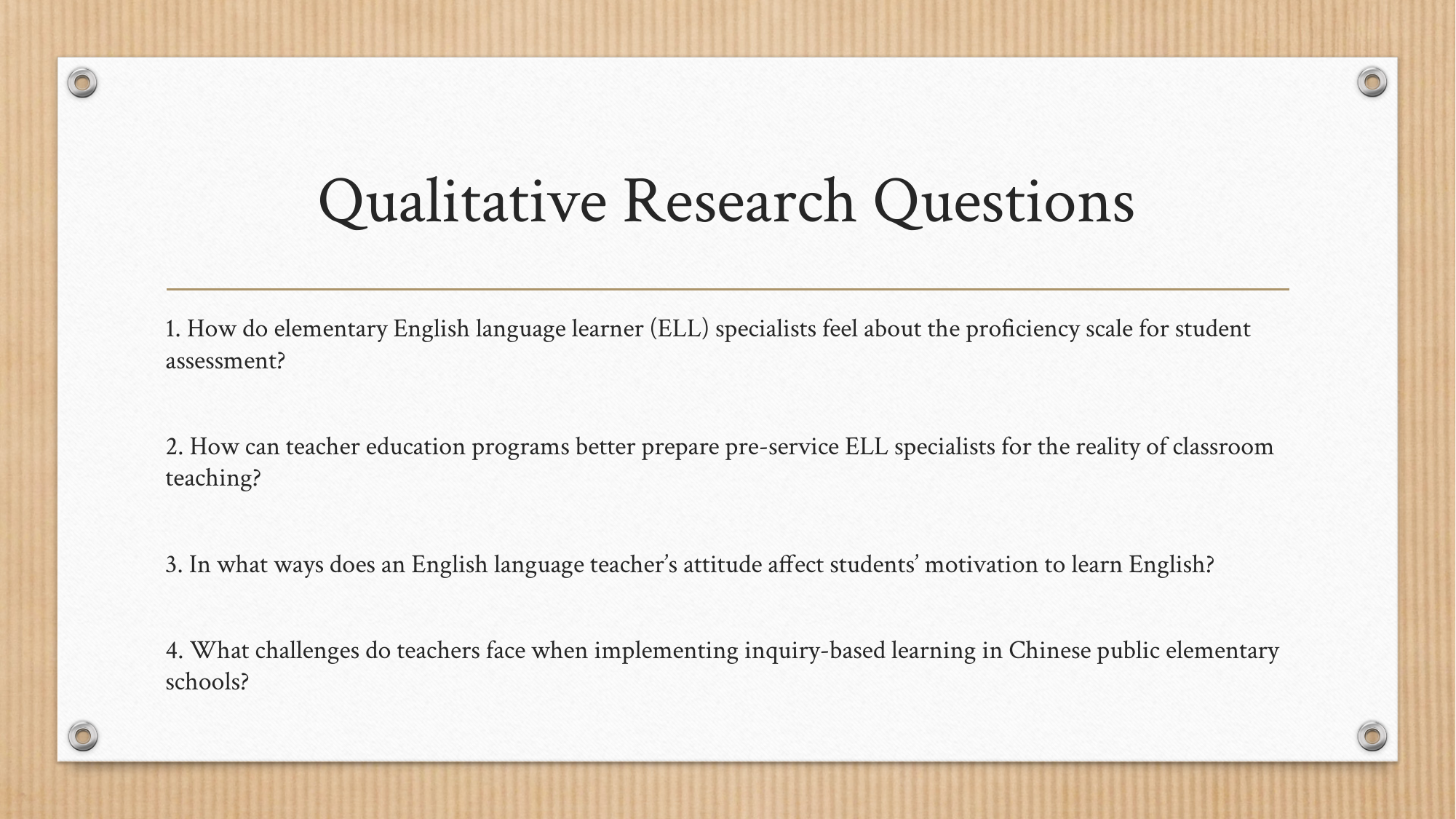

# Qualitative Research Questions
1. How do elementary English language learner (ELL) specialists feel about the proficiency scale for student assessment?

2. How can teacher education programs better prepare pre-service ELL specialists for the reality of classroom teaching?

3. In what ways does an English language teacher’s attitude affect students’ motivation to learn English?

4. What challenges do teachers face when implementing inquiry-based learning in Chinese public elementary schools?